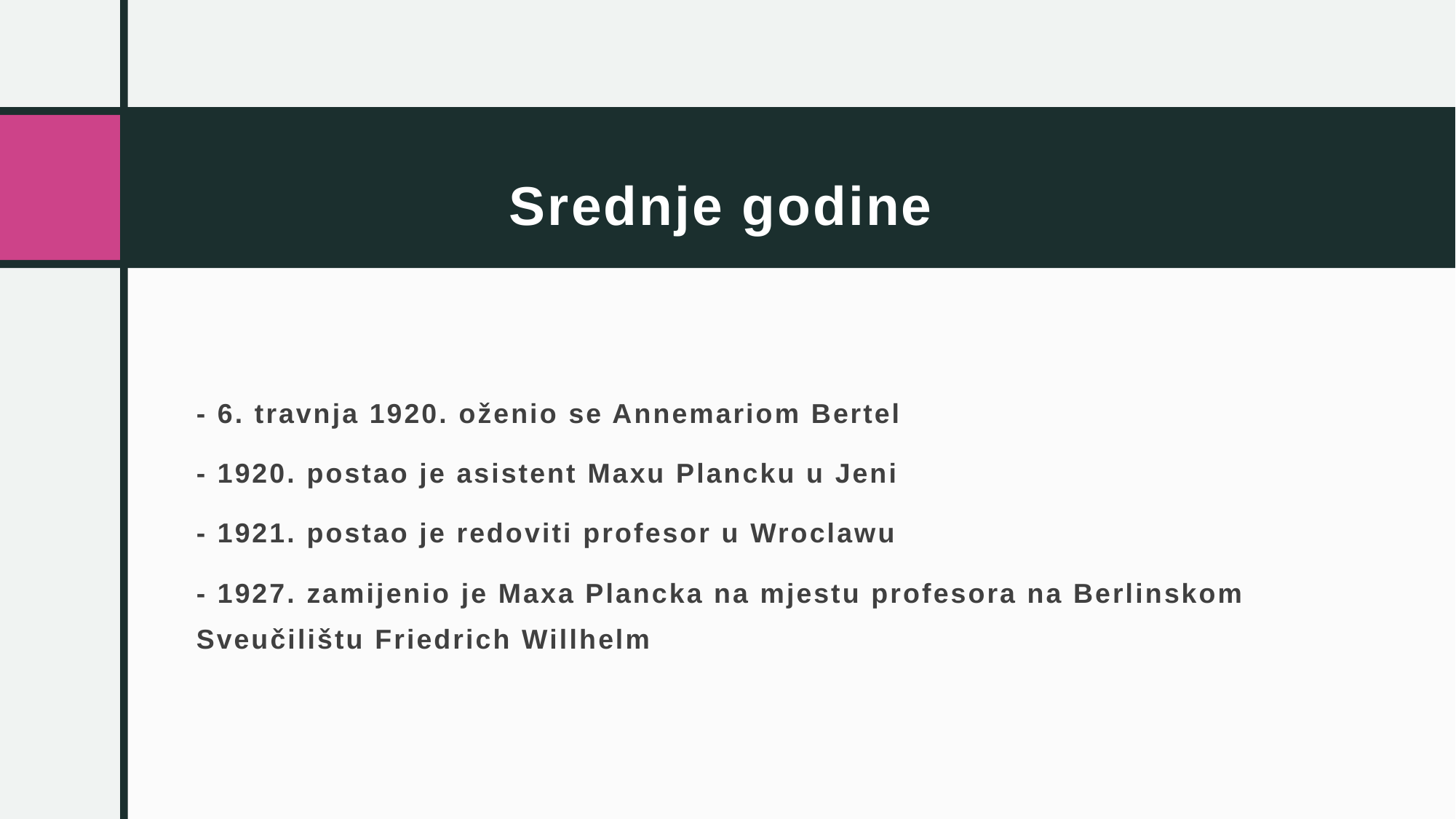

# Srednje godine

- 6. travnja 1920. oženio se Annemariom Bertel
- 1920. postao je asistent Maxu Plancku u Jeni
- 1921. postao je redoviti profesor u Wroclawu
- 1927. zamijenio je Maxa Plancka na mjestu profesora na Berlinskom Sveučilištu Friedrich Willhelm